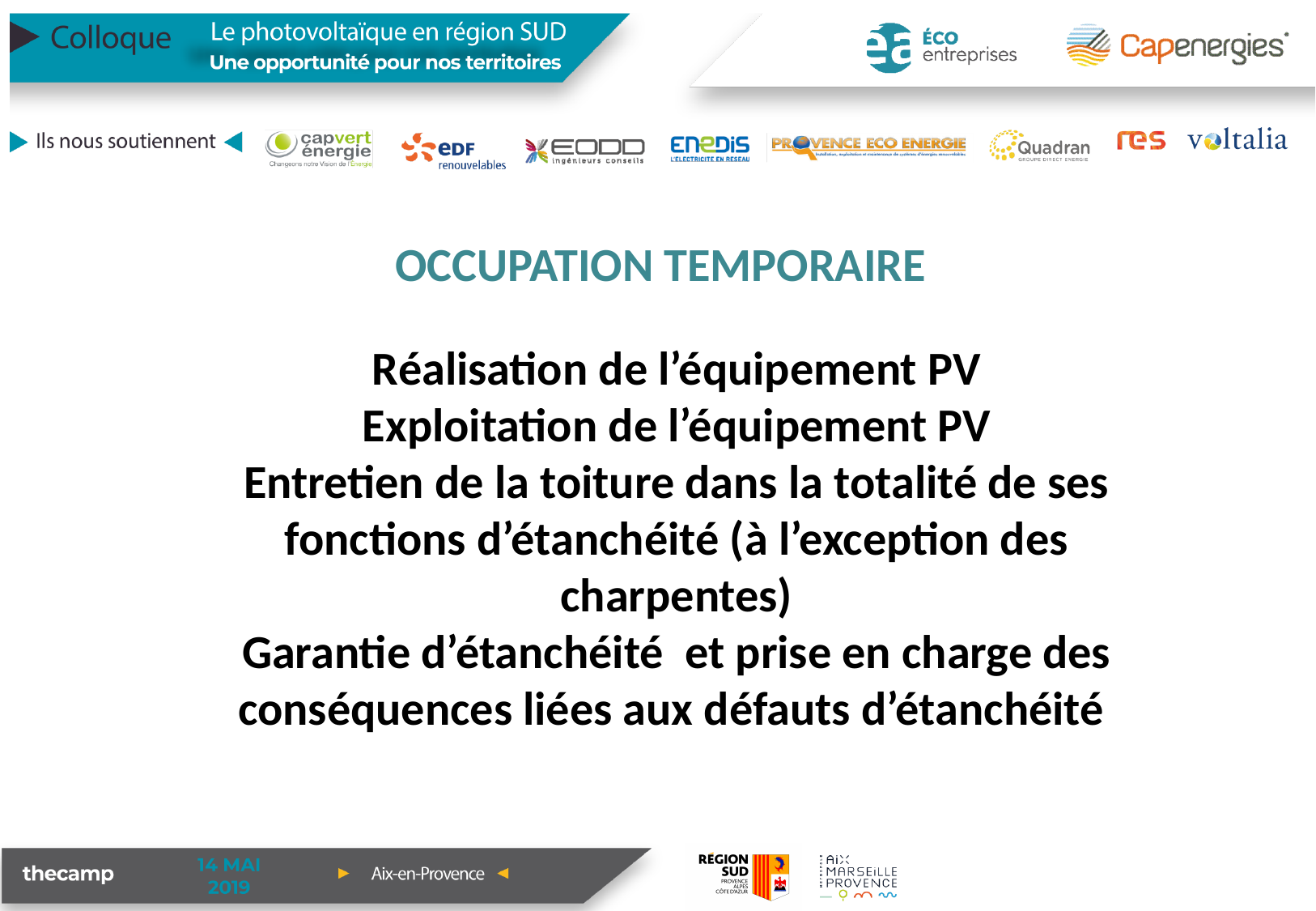

OCCUPATION TEMPORAIRE

Réalisation de l’équipement PV
Exploitation de l’équipement PV
Entretien de la toiture dans la totalité de ses fonctions d’étanchéité (à l’exception des charpentes)
Garantie d’étanchéité  et prise en charge des conséquences liées aux défauts d’étanchéité